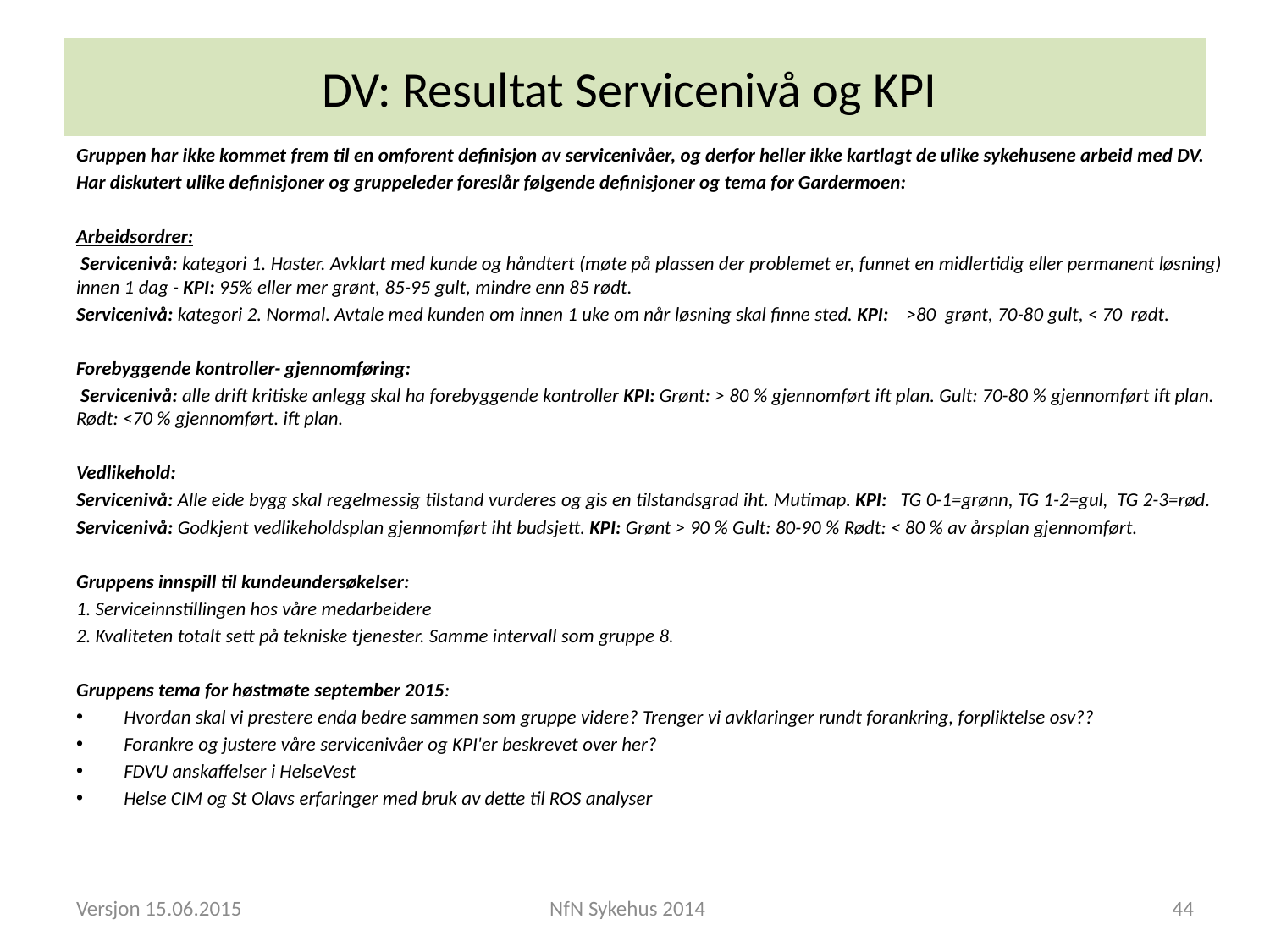

# DV: Resultat Servicenivå og KPI
Gruppen har ikke kommet frem til en omforent definisjon av servicenivåer, og derfor heller ikke kartlagt de ulike sykehusene arbeid med DV.
Har diskutert ulike definisjoner og gruppeleder foreslår følgende definisjoner og tema for Gardermoen:

Arbeidsordrer:
 Servicenivå: kategori 1. Haster. Avklart med kunde og håndtert (møte på plassen der problemet er, funnet en midlertidig eller permanent løsning) innen 1 dag - KPI: 95% eller mer grønt, 85-95 gult, mindre enn 85 rødt.
Servicenivå: kategori 2. Normal. Avtale med kunden om innen 1 uke om når løsning skal finne sted. KPI:    >80  grønt, 70-80 gult, < 70  rødt.

Forebyggende kontroller- gjennomføring:
 Servicenivå: alle drift kritiske anlegg skal ha forebyggende kontroller KPI: Grønt: > 80 % gjennomført ift plan. Gult: 70-80 % gjennomført ift plan. Rødt: <70 % gjennomført. ift plan.

Vedlikehold:
Servicenivå: Alle eide bygg skal regelmessig tilstand vurderes og gis en tilstandsgrad iht. Mutimap. KPI:   TG 0-1=grønn, TG 1-2=gul,  TG 2-3=rød.
Servicenivå: Godkjent vedlikeholdsplan gjennomført iht budsjett. KPI: Grønt > 90 % Gult: 80-90 % Rødt: < 80 % av årsplan gjennomført.

Gruppens innspill til kundeundersøkelser:
1. Serviceinnstillingen hos våre medarbeidere
2. Kvaliteten totalt sett på tekniske tjenester. Samme intervall som gruppe 8.

Gruppens tema for høstmøte september 2015:
Hvordan skal vi prestere enda bedre sammen som gruppe videre? Trenger vi avklaringer rundt forankring, forpliktelse osv??
Forankre og justere våre servicenivåer og KPI'er beskrevet over her?
FDVU anskaffelser i HelseVest
Helse CIM og St Olavs erfaringer med bruk av dette til ROS analyser

Versjon 15.06.2015
NfN Sykehus 2014
44